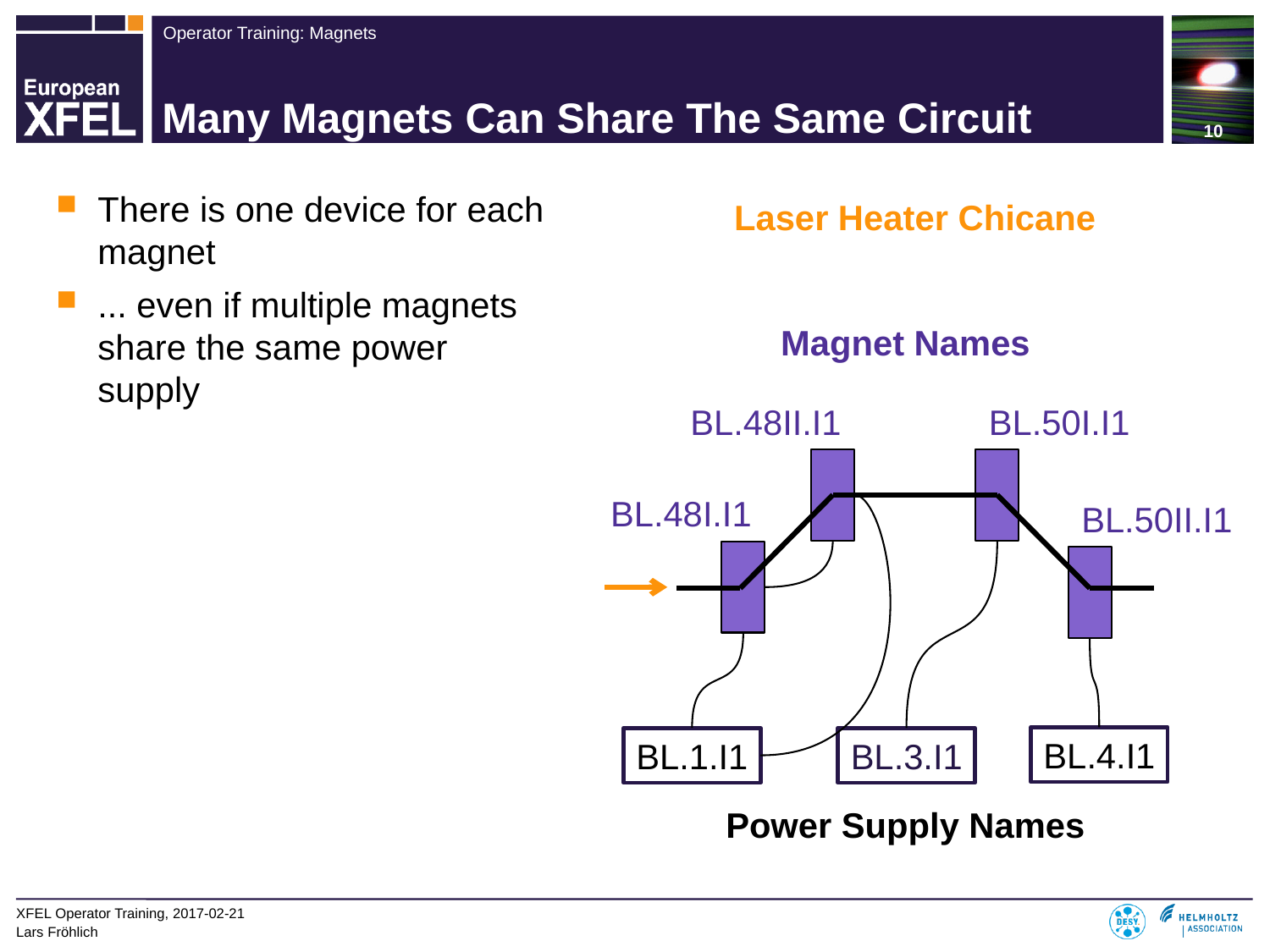

# Many Magnets Can Share The Same Circuit
There is one device for each magnet
... even if multiple magnets share the same power supply
Laser Heater Chicane
Magnet Names
BL.50I.I1
BL.48II.I1

BL.48I.I1
BL.50II.I1

BL.4.I1
BL.1.I1
BL.3.I1
Power Supply Names